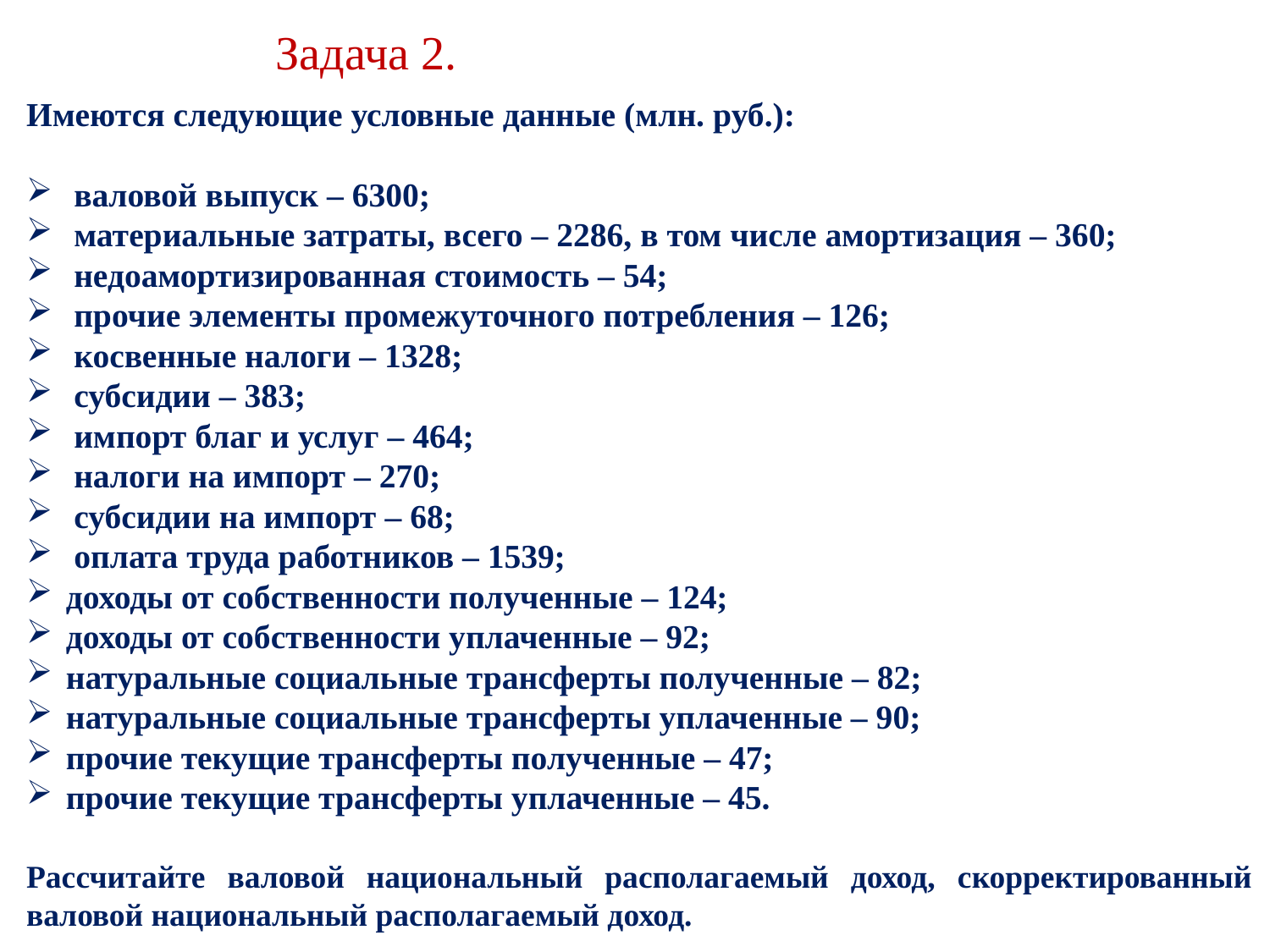

Задача 2.
Имеются следующие условные данные (млн. руб.):

валовой выпуск – 6300;
материальные затраты, всего – 2286, в том числе амортизация – 360;
недоамортизированная стоимость – 54;
прочие элементы промежуточного потребления – 126;
косвенные налоги – 1328;
субсидии – 383;
импорт благ и услуг – 464;
налоги на импорт – 270;
субсидии на импорт – 68;
оплата труда работников – 1539;
доходы от собственности полученные – 124;
доходы от собственности уплаченные – 92;
натуральные социальные трансферты полученные – 82;
натуральные социальные трансферты уплаченные – 90;
прочие текущие трансферты полученные – 47;
прочие текущие трансферты уплаченные – 45.

Рассчитайте валовой национальный располагаемый доход, скорректированный валовой национальный располагаемый доход.